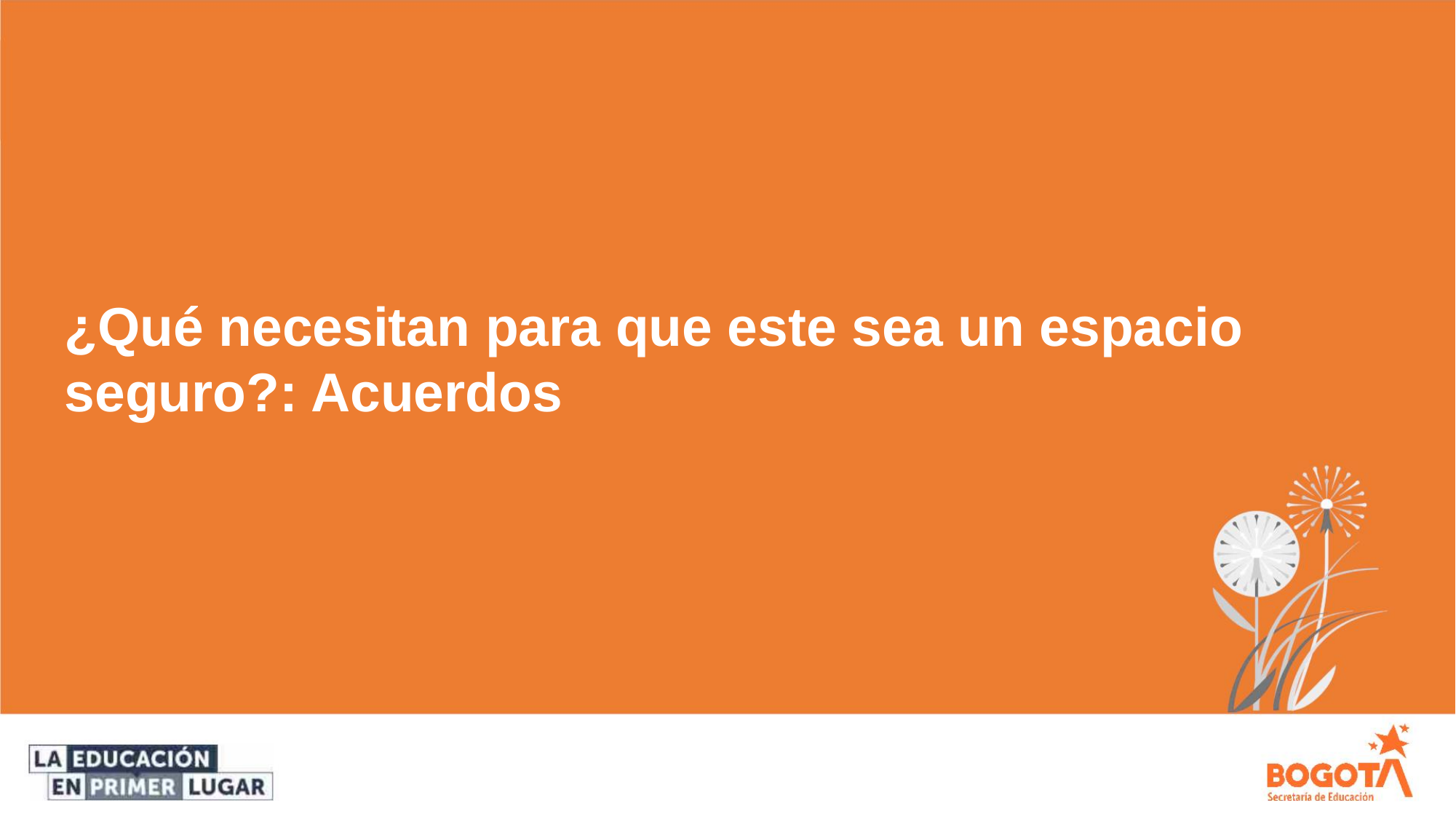

¿Qué necesitan para que este sea un espacio
seguro?: Acuerdos